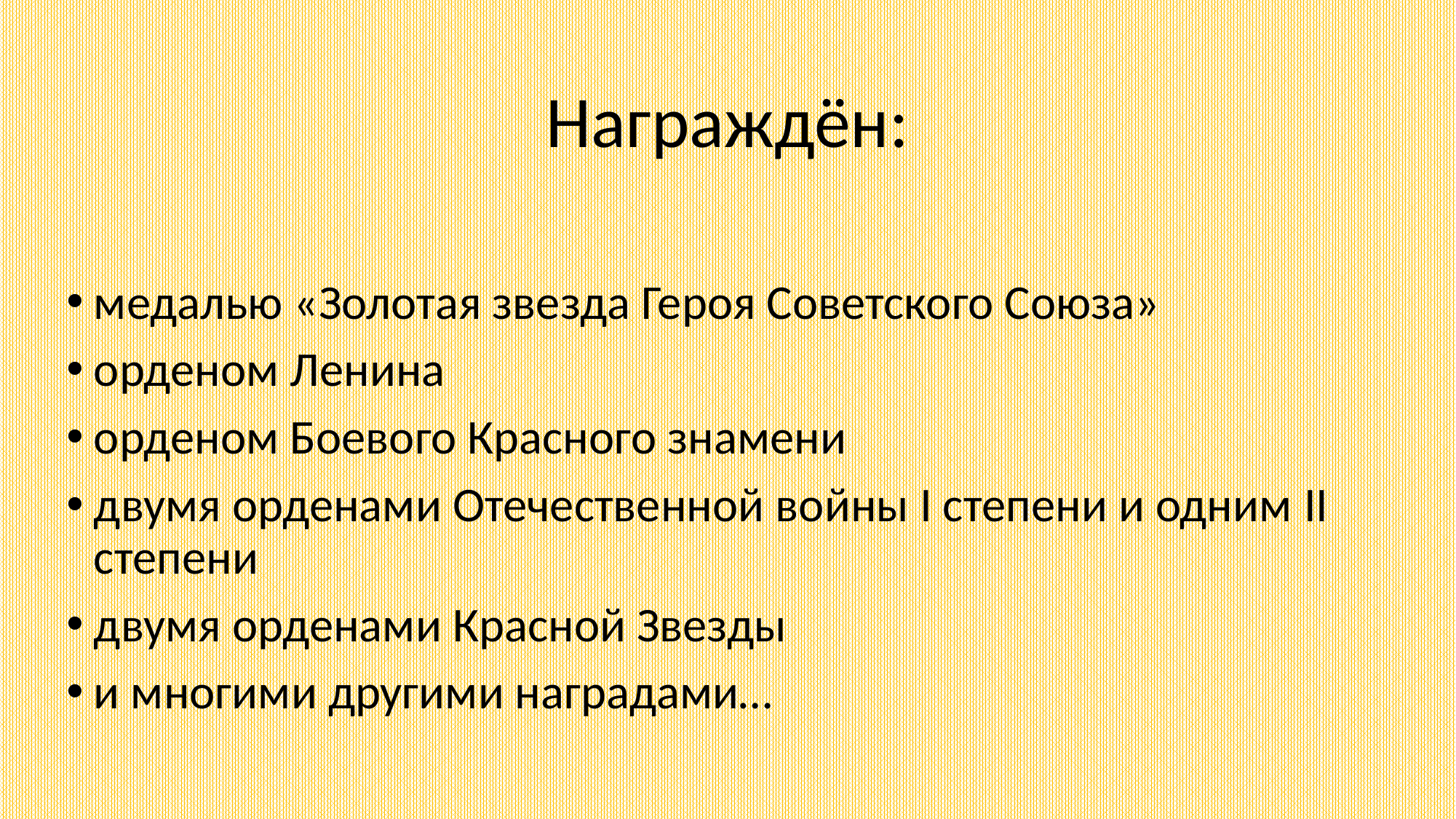

# Награждён:
медалью «Золотая звезда Героя Советского Союза»
орденом Ленина
орденом Боевого Красного знамени
двумя орденами Отечественной войны І степени и одним II степени
двумя орденами Красной Звезды
и многими другими наградами…